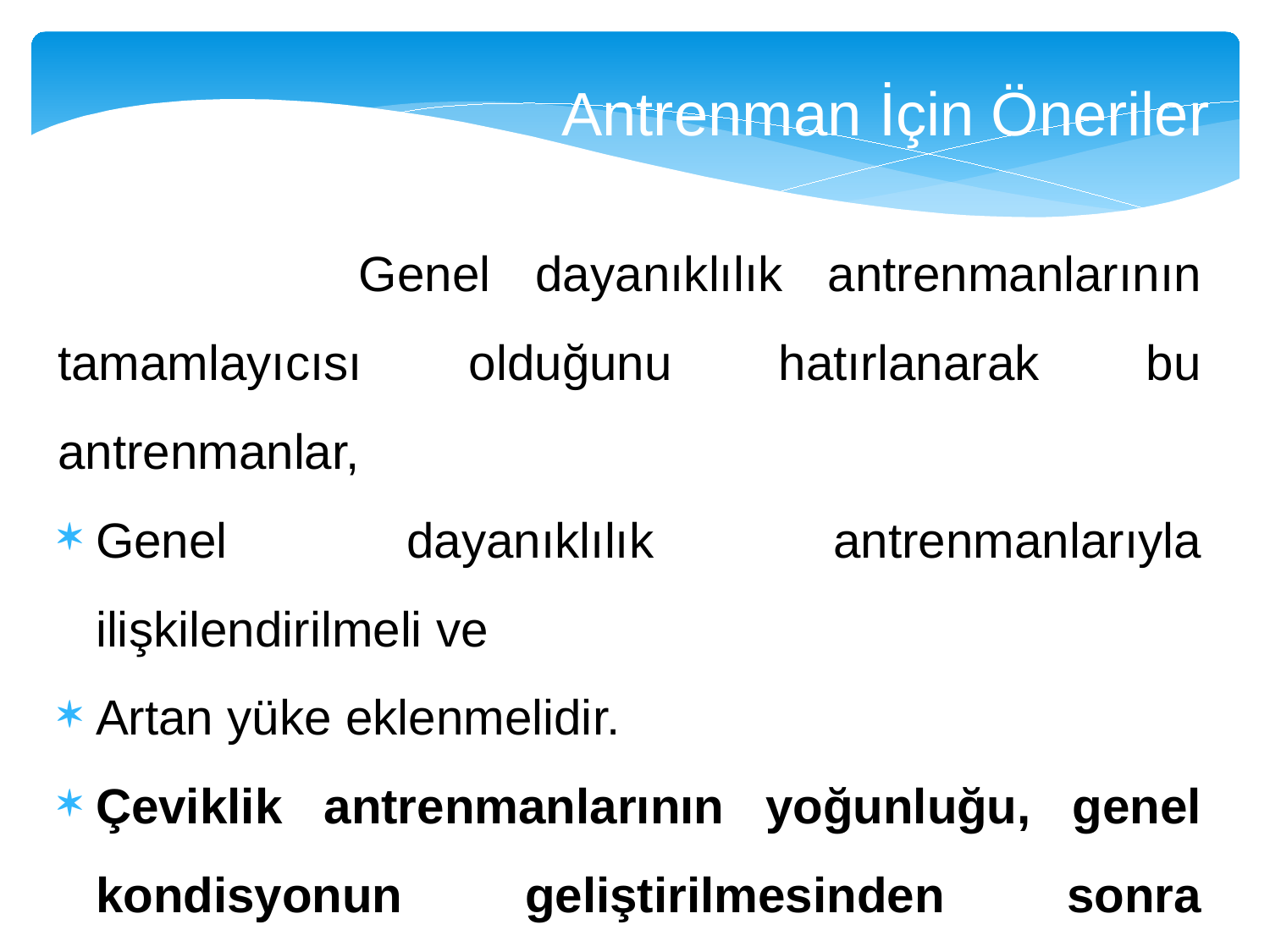

Antrenman İçin Öneriler
       Genel dayanıklılık antrenmanlarının tamamlayıcısı olduğunu hatırlanarak bu antrenmanlar,
Genel dayanıklılık antrenmanlarıyla ilişkilendirilmeli ve
Artan yüke eklenmelidir.
Çeviklik antrenmanlarının yoğunluğu, genel kondisyonun geliştirilmesinden sonra arttırılmalıdır.